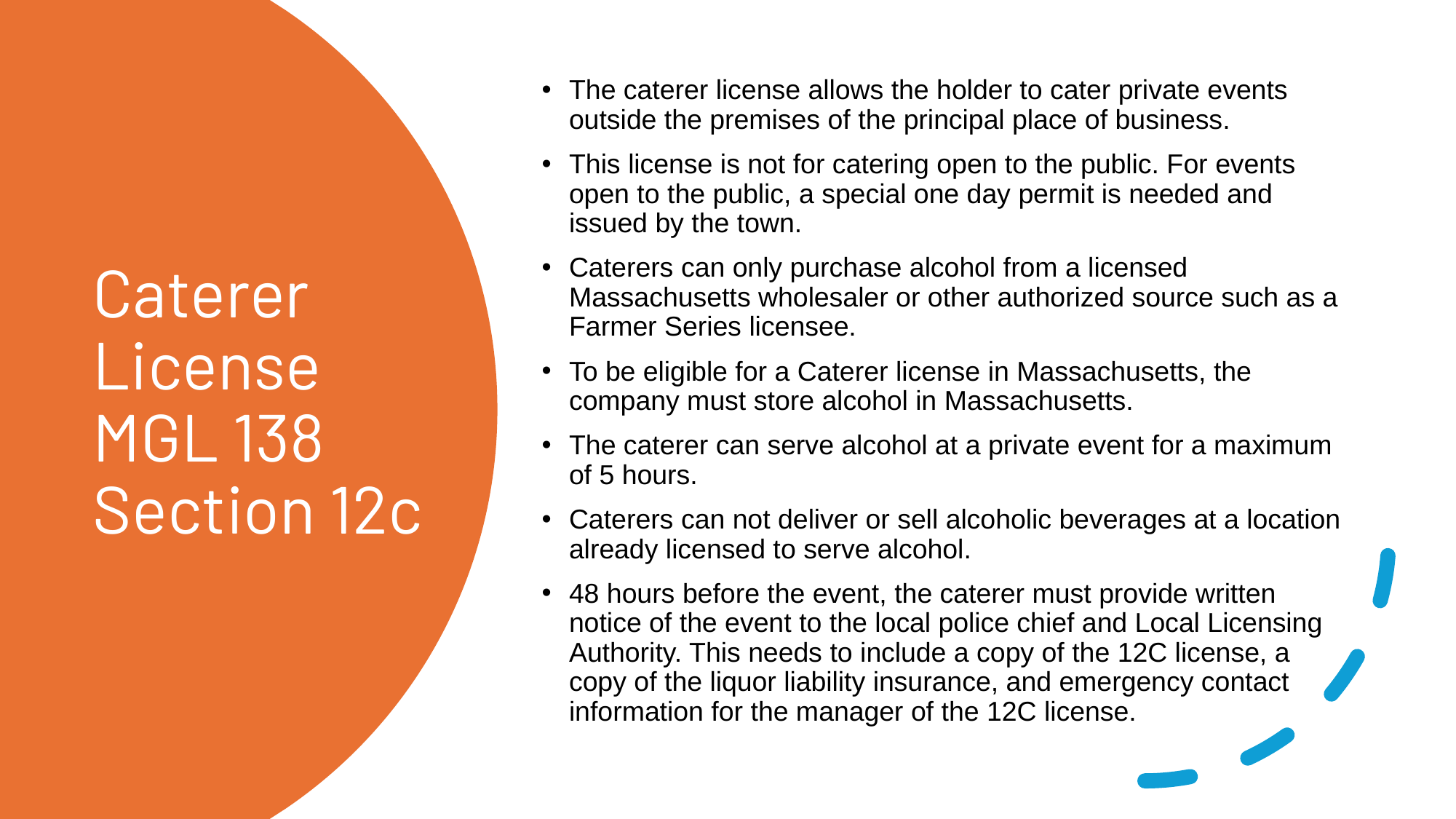

The caterer license allows the holder to cater private events outside the premises of the principal place of business.
This license is not for catering open to the public. For events open to the public, a special one day permit is needed and issued by the town.
Caterers can only purchase alcohol from a licensed Massachusetts wholesaler or other authorized source such as a Farmer Series licensee.
To be eligible for a Caterer license in Massachusetts, the company must store alcohol in Massachusetts.
The caterer can serve alcohol at a private event for a maximum of 5 hours.
Caterers can not deliver or sell alcoholic beverages at a location already licensed to serve alcohol.
48 hours before the event, the caterer must provide written notice of the event to the local police chief and Local Licensing Authority. This needs to include a copy of the 12C license, a copy of the liquor liability insurance, and emergency contact information for the manager of the 12C license.

# Caterer License MGL 138 Section 12c